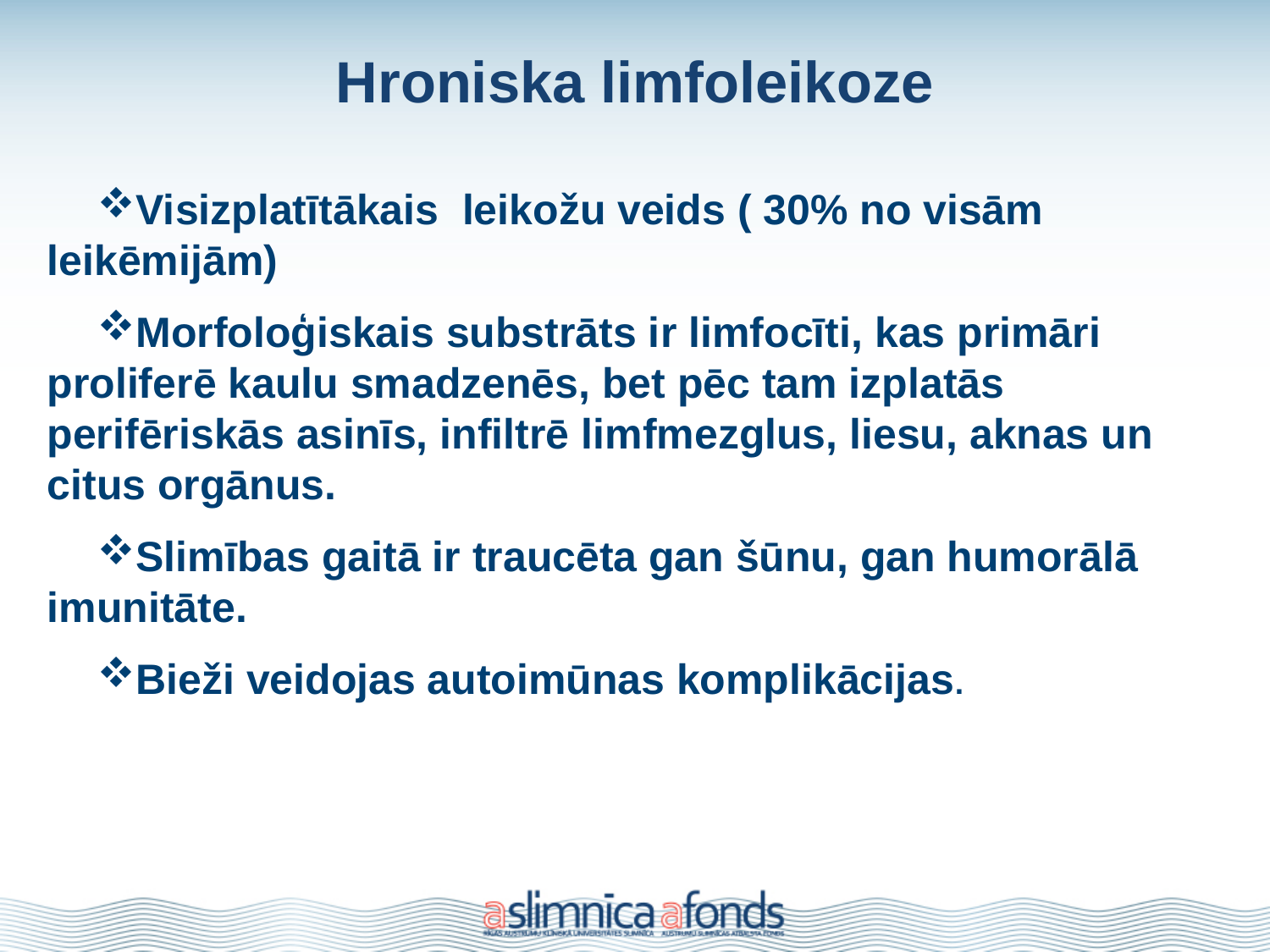

# Hroniska limfoleikoze
Visizplatītākais  leikožu veids ( 30% no visām leikēmijām)
Morfoloģiskais substrāts ir limfocīti, kas primāri proliferē kaulu smadzenēs, bet pēc tam izplatās perifēriskās asinīs, infiltrē limfmezglus, liesu, aknas un citus orgānus.
Slimības gaitā ir traucēta gan šūnu, gan humorālā imunitāte.
Bieži veidojas autoimūnas komplikācijas.